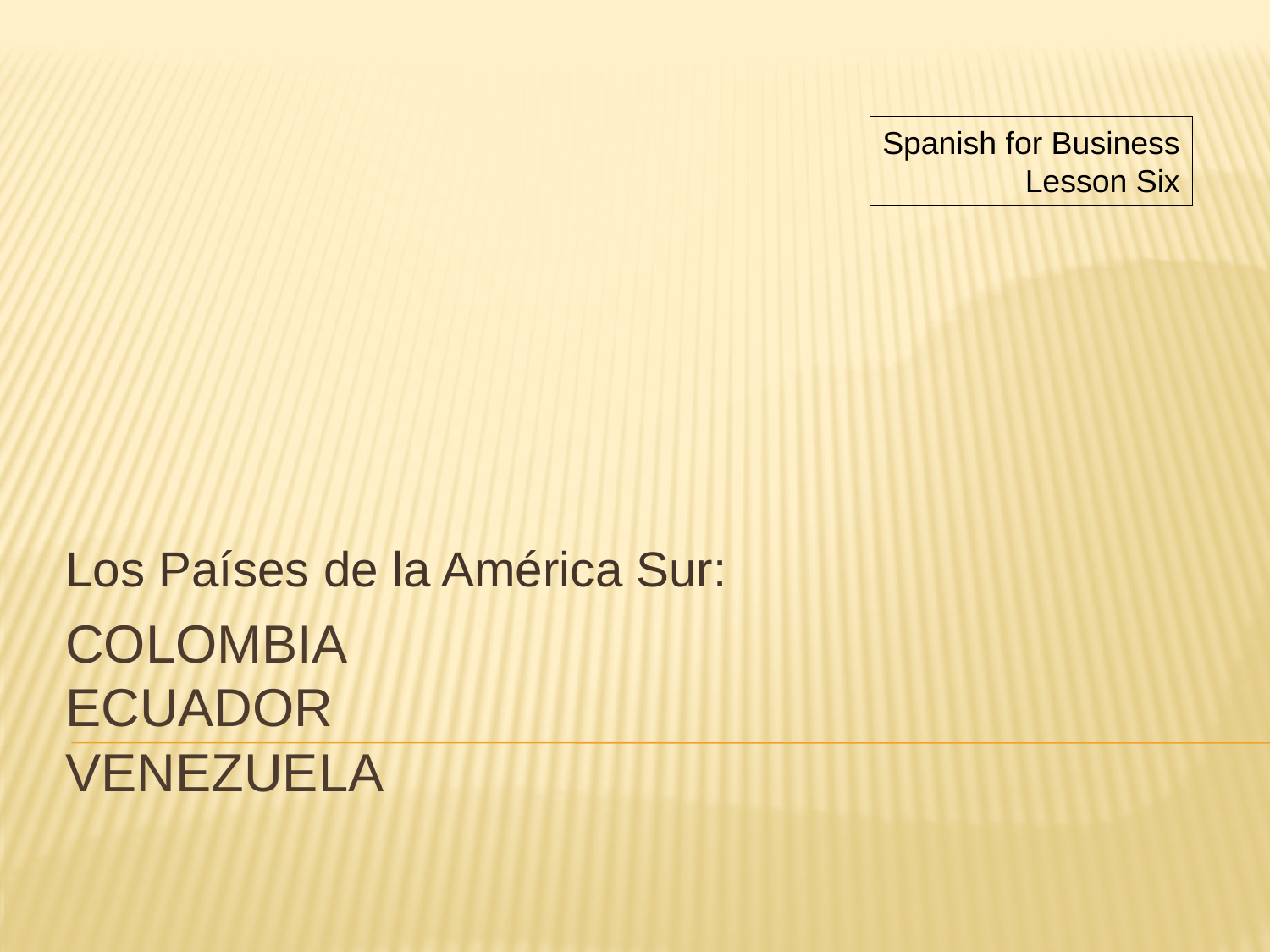

Spanish for Business
Lesson Six
Los Países de la América Sur:
# Colombia Ecuador Venezuela